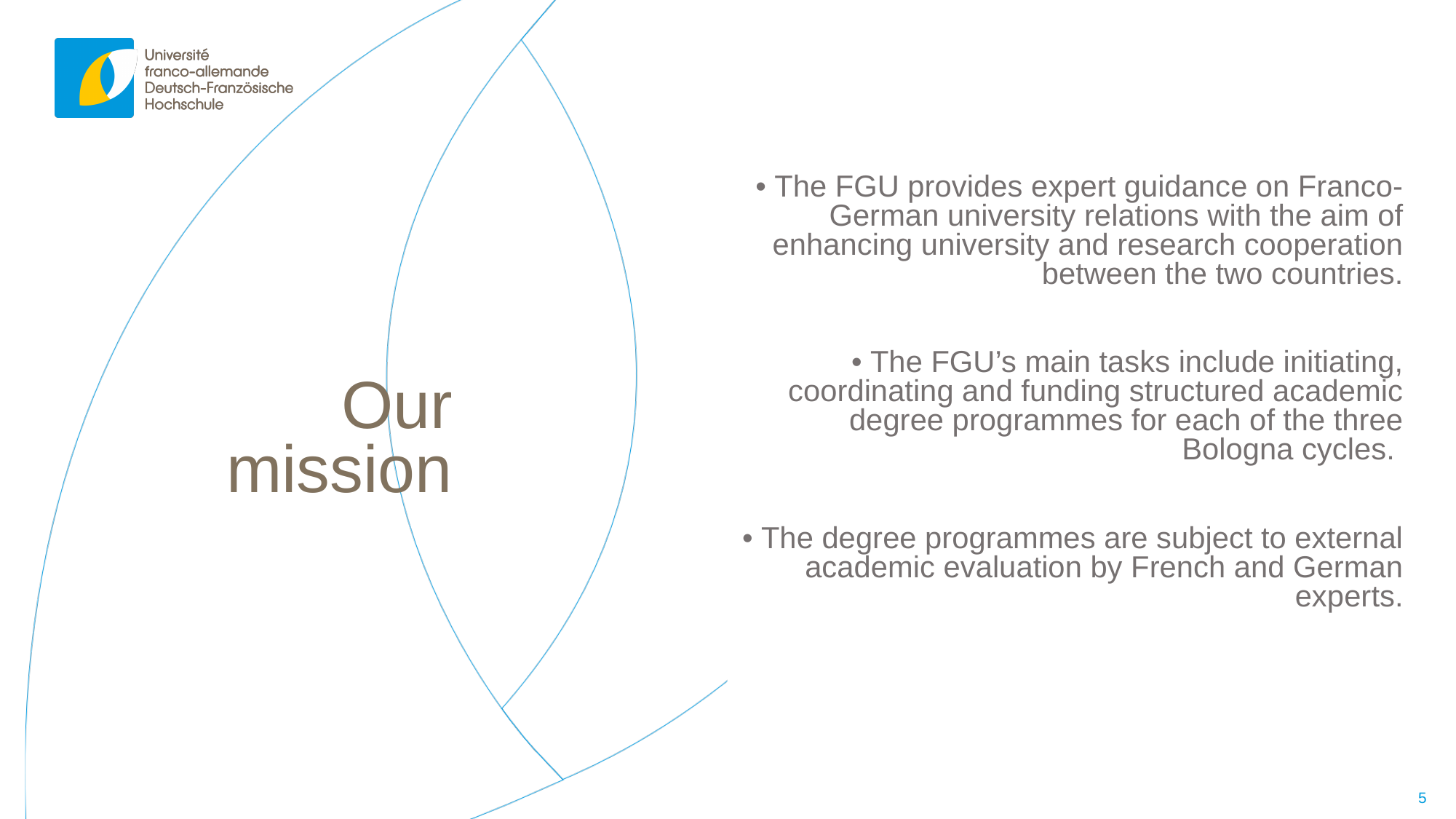

• The FGU provides expert guidance on Franco-German university relations with the aim of enhancing university and research cooperation between the two countries.

 • The FGU’s main tasks include initiating, coordinating and funding structured academic degree programmes for each of the three Bologna cycles.

• The degree programmes are subject to external academic evaluation by French and German experts.
# Our mission
5